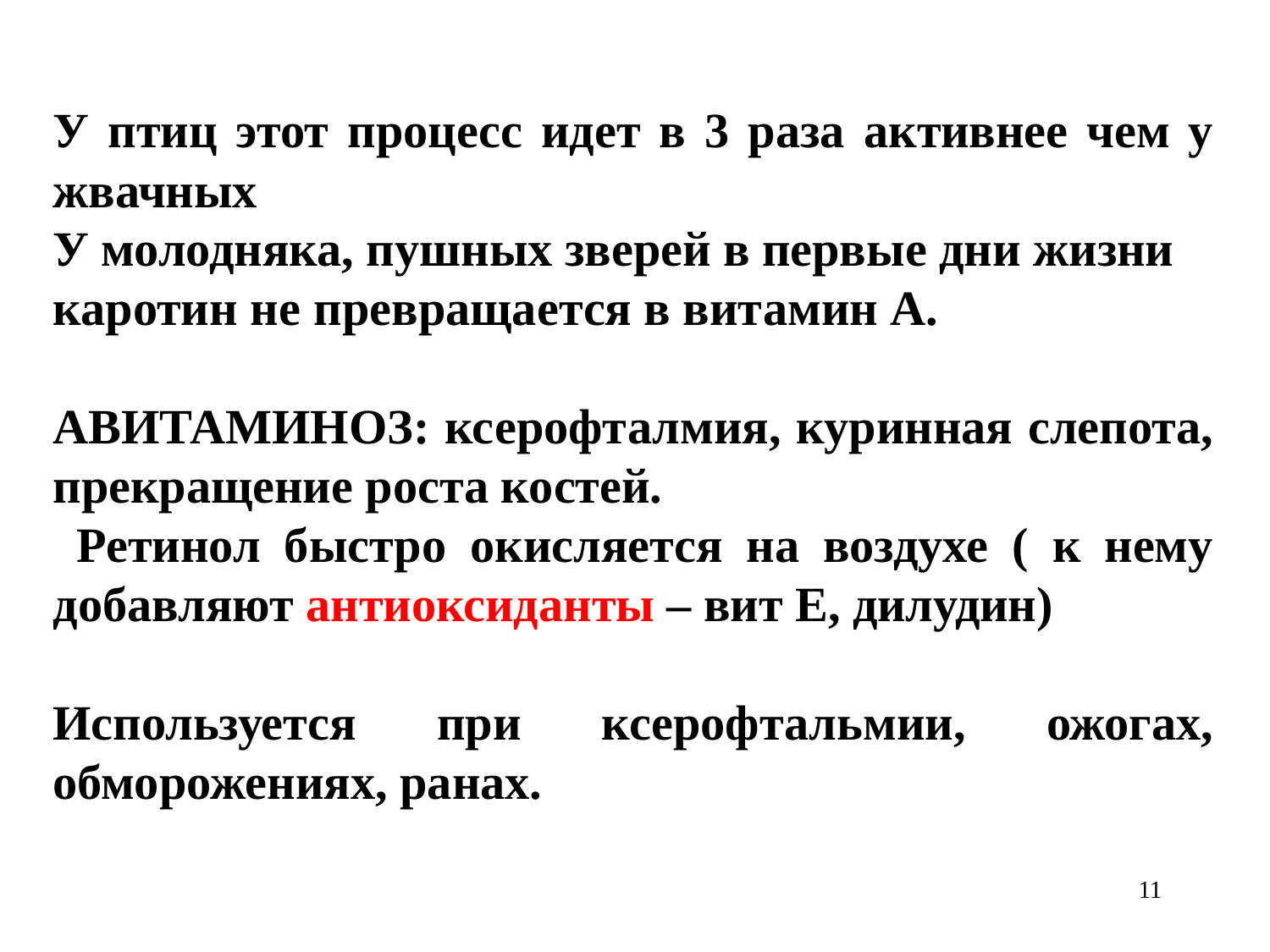

У птиц этот процесс идет в 3 раза активнее чем у жвачных
У молодняка, пушных зверей в первые дни жизни
каротин не превращается в витамин А.

АВИТАМИНОЗ: ксерофталмия, куринная слепота, прекращение роста костей.
 Ретинол быстро окисляется на воздухе ( к нему добавляют антиоксиданты – вит Е, дилудин)

Используется при ксерофтальмии, ожогах, обморожениях, ранах.
11